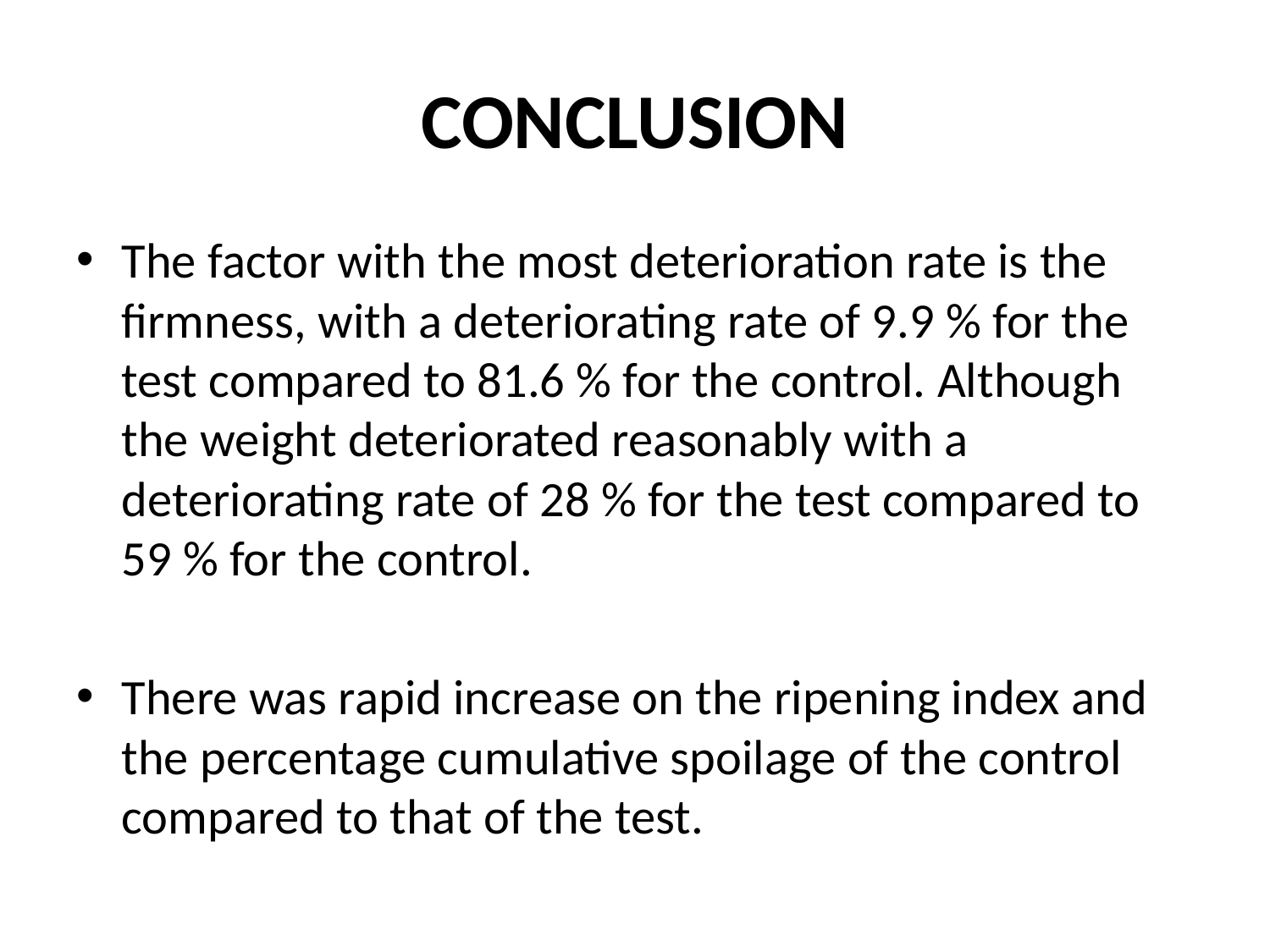

# CONCLUSION
The factor with the most deterioration rate is the firmness, with a deteriorating rate of 9.9 % for the test compared to 81.6 % for the control. Although the weight deteriorated reasonably with a deteriorating rate of 28 % for the test compared to 59 % for the control.

There was rapid increase on the ripening index and the percentage cumulative spoilage of the control compared to that of the test.